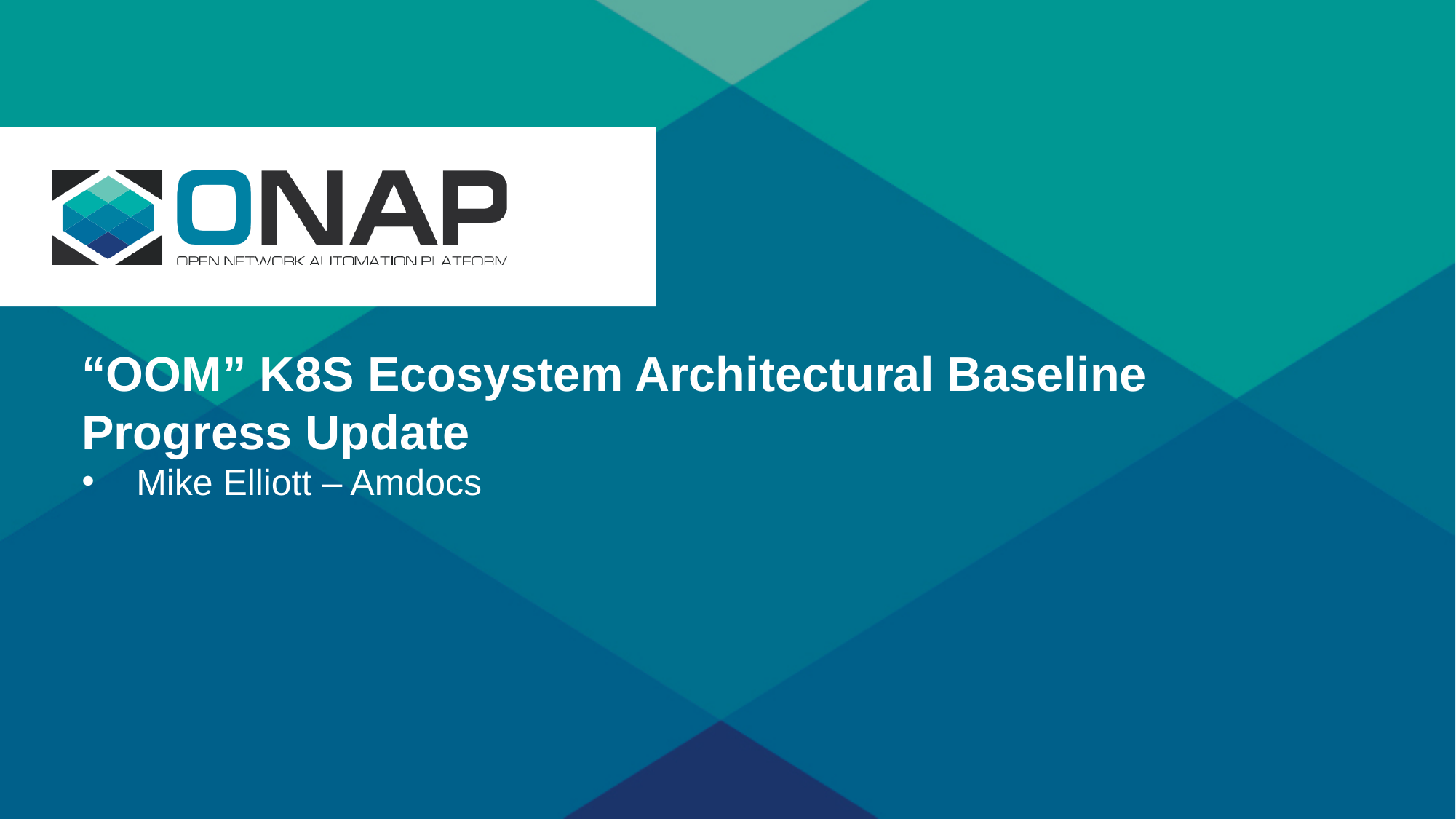

“OOM” K8S Ecosystem Architectural Baseline Progress Update
Mike Elliott – Amdocs